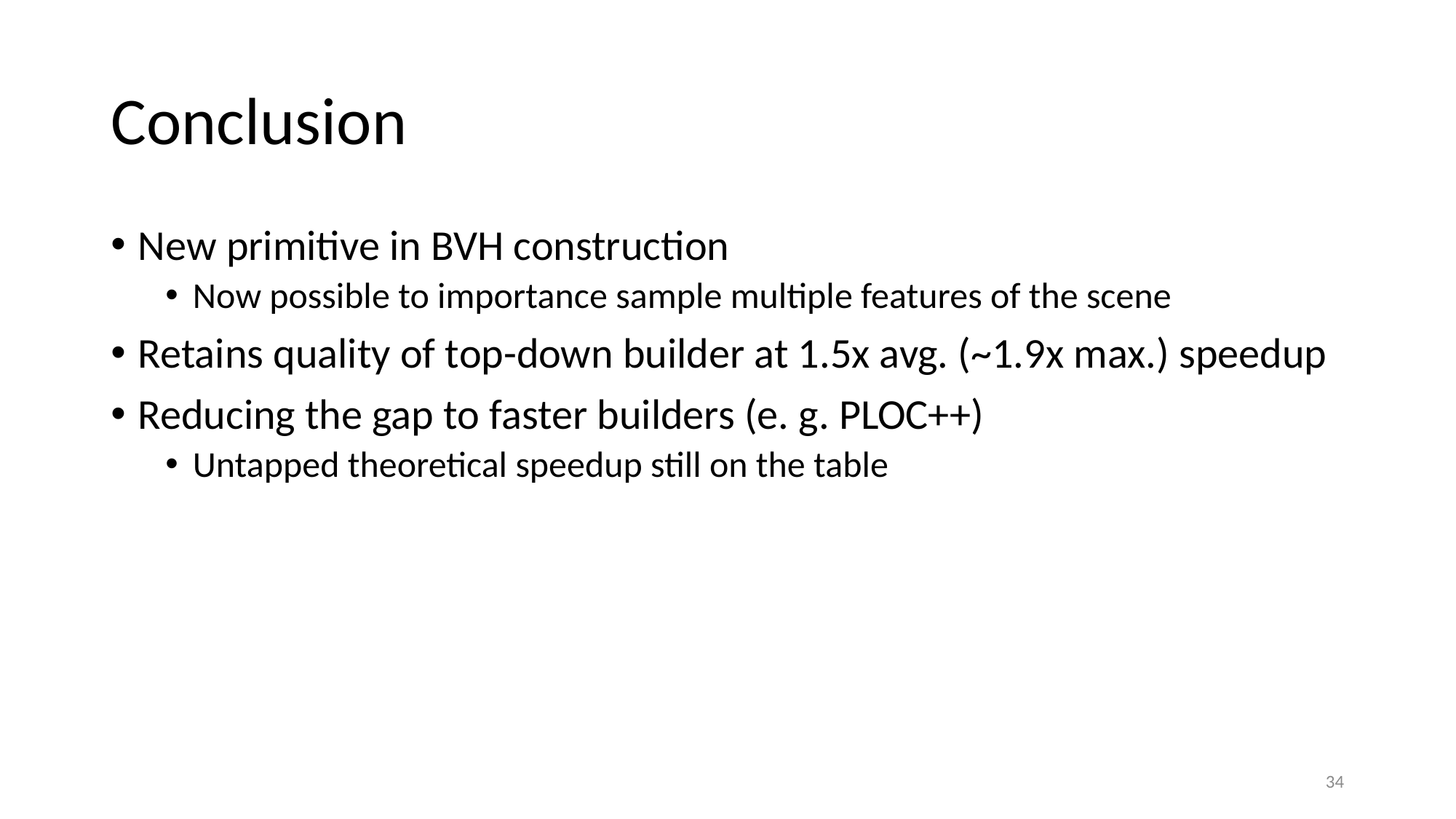

# Conclusion
New primitive in BVH construction
Now possible to importance sample multiple features of the scene
Retains quality of top-down builder at 1.5x avg. (~1.9x max.) speedup
Reducing the gap to faster builders (e. g. PLOC++)
Untapped theoretical speedup still on the table
34